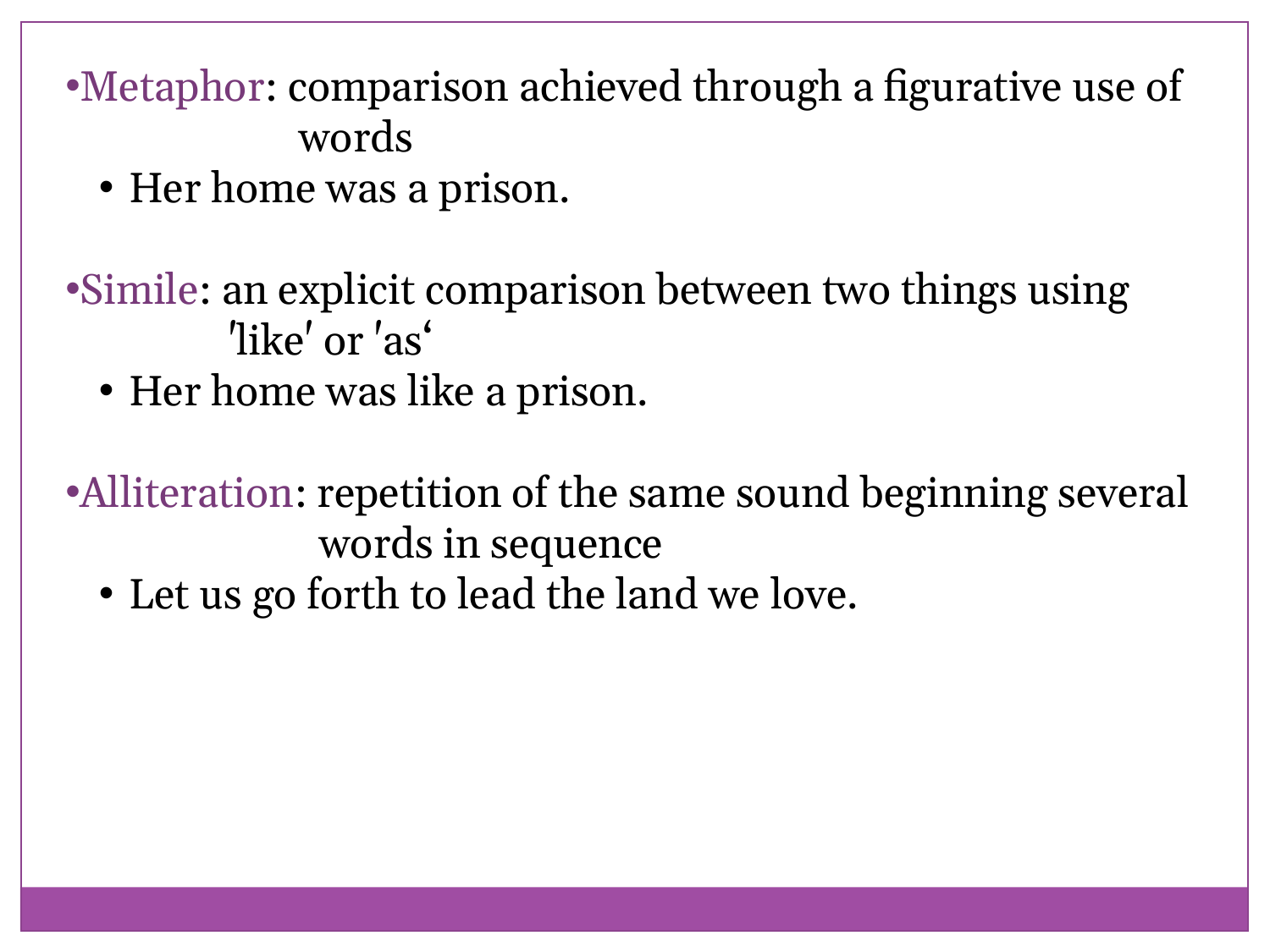

Metaphor: comparison achieved through a figurative use of
                       words
Her home was a prison.

Simile: an explicit comparison between two things using
                'like' or 'as‘
Her home was like a prison.

Alliteration: repetition of the same sound beginning several
                         words in sequence
Let us go forth to lead the land we love.